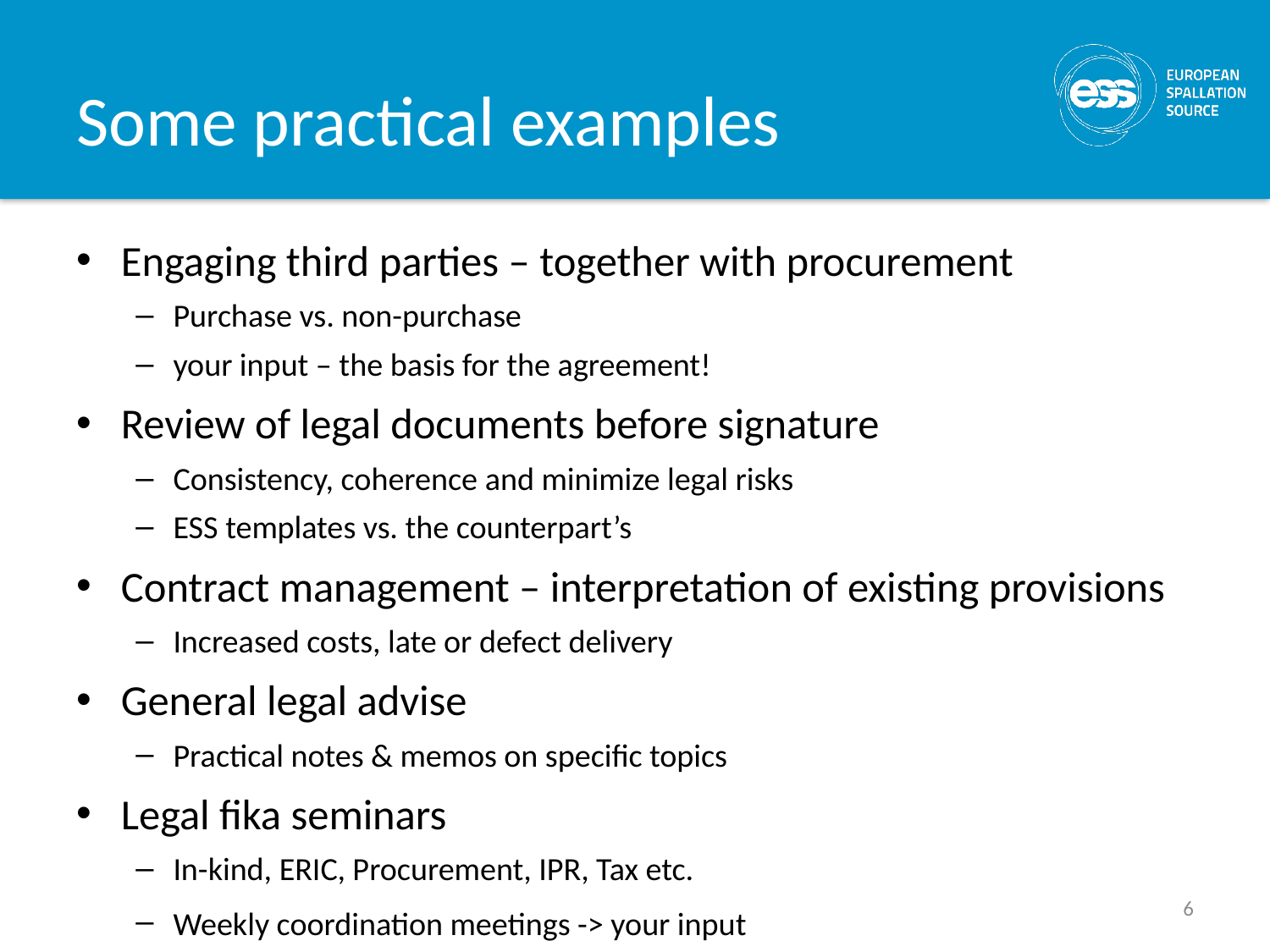

# Some practical examples
Engaging third parties – together with procurement
Purchase vs. non-purchase
your input – the basis for the agreement!
Review of legal documents before signature
Consistency, coherence and minimize legal risks
ESS templates vs. the counterpart’s
Contract management – interpretation of existing provisions
Increased costs, late or defect delivery
General legal advise
Practical notes & memos on specific topics
Legal fika seminars
In-kind, ERIC, Procurement, IPR, Tax etc.
Weekly coordination meetings -> your input
6